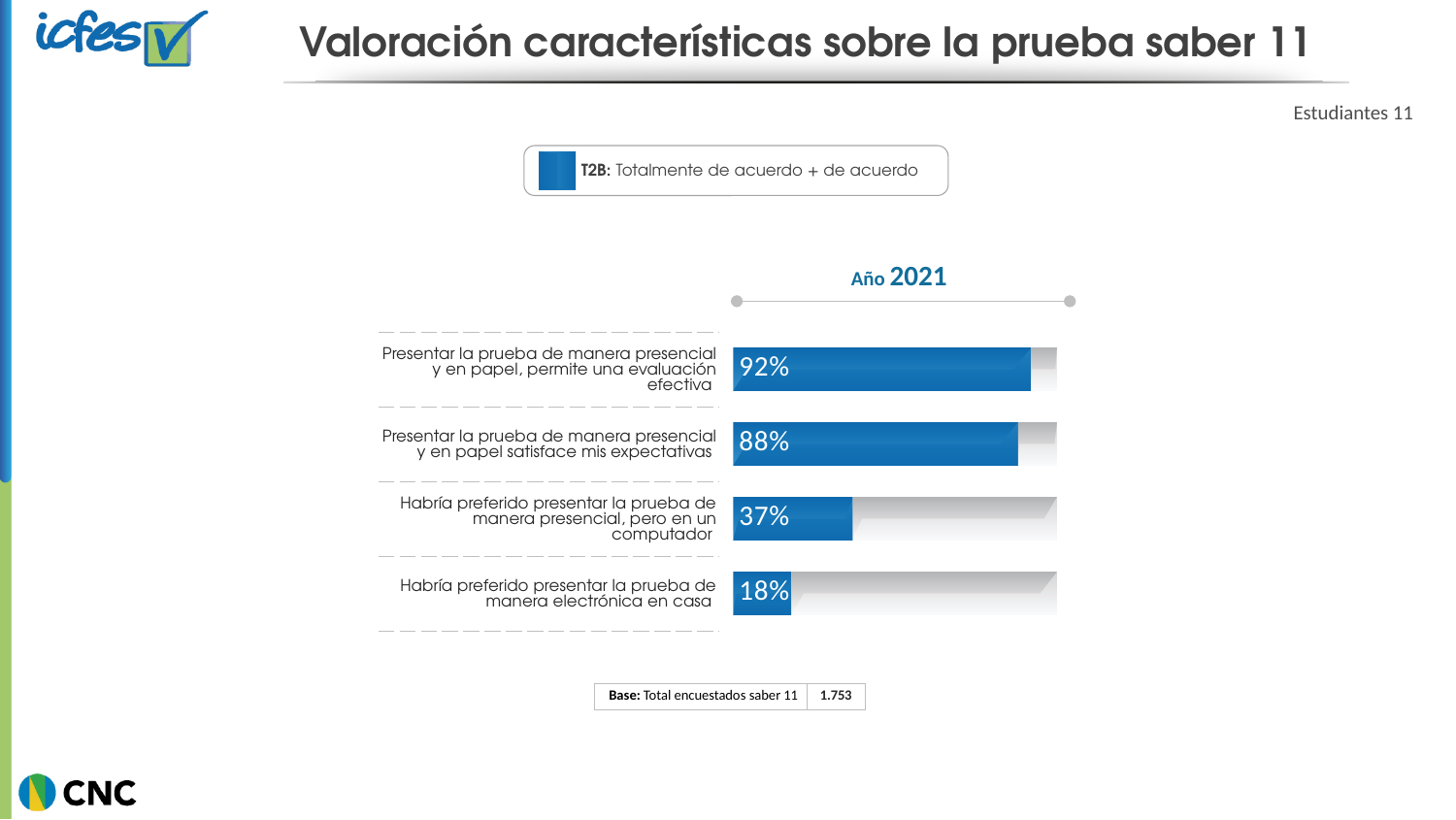

# Valoración características sobre la prueba saber 11
Estudiantes 11

|  | T2B: Totalmente de acuerdo + de acuerdo |
| --- | --- |
Año 2021

### Chart

| Category | Serie 1 | Serie 2 | Serie 3 | Serie 4 |
|---|---|---|---|---|
| Categoría 1 | 92.0 | 8.0 | None | None |
| Presentar la prueba de manera presencial y en papel, permite una evaluación efectiva |
| --- |
| Presentar la prueba de manera presencial y en papel satisface mis expectativas |
| Habría preferido presentar la prueba de manera presencial, pero en un computador |
| Habría preferido presentar la prueba de manera electrónica en casa |
| Base: Total encuestados saber 11 | 1.753 |
| --- | --- |